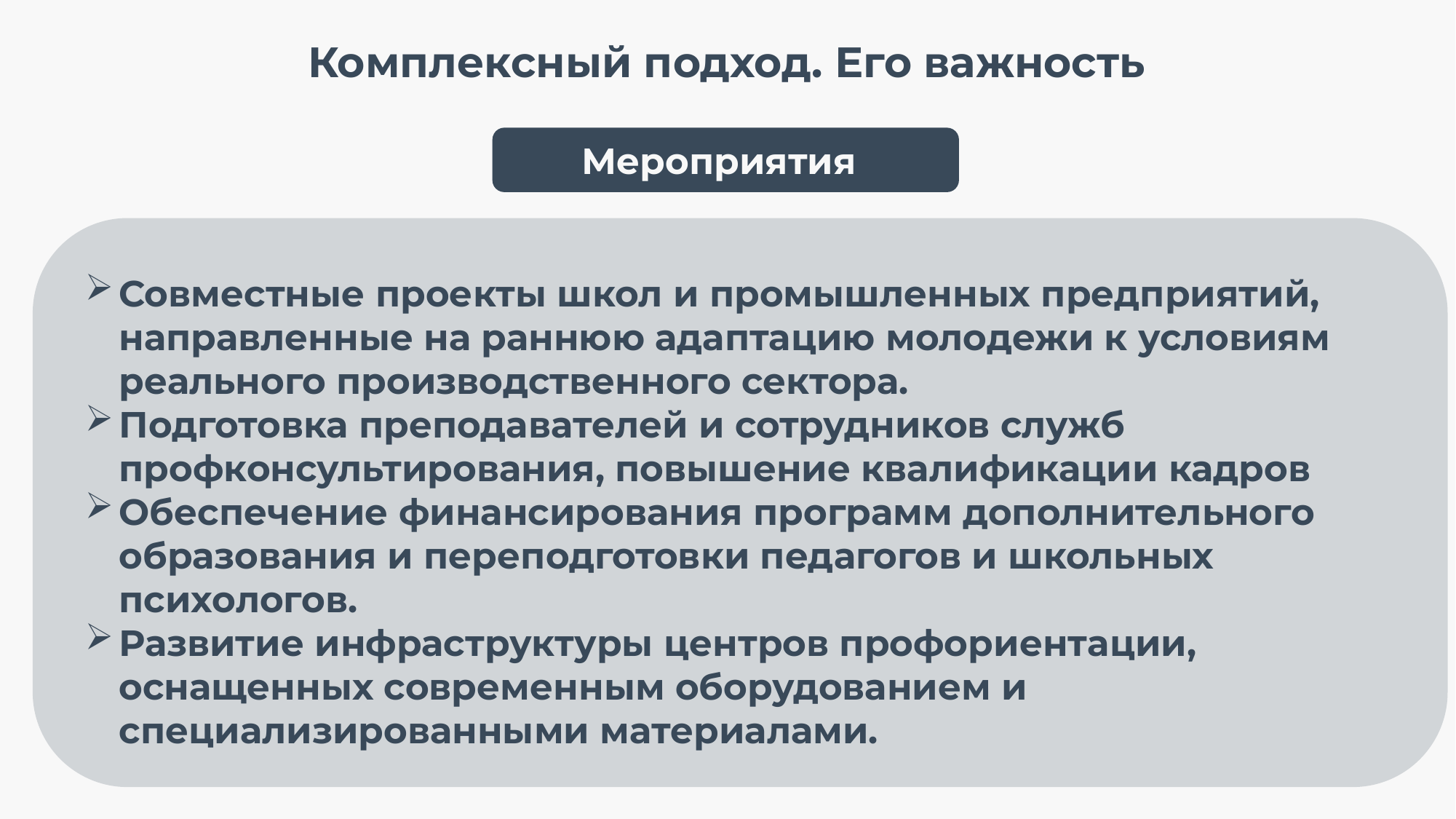

Комплексный подход. Его важность
Мероприятия

Совместные проекты школ и промышленных предприятий, направленные на раннюю адаптацию молодежи к условиям реального производственного сектора.
Подготовка преподавателей и сотрудников служб профконсультирования, повышение квалификации кадров
Обеспечение финансирования программ дополнительного образования и переподготовки педагогов и школьных психологов.
Развитие инфраструктуры центров профориентации, оснащенных современным оборудованием и специализированными материалами.